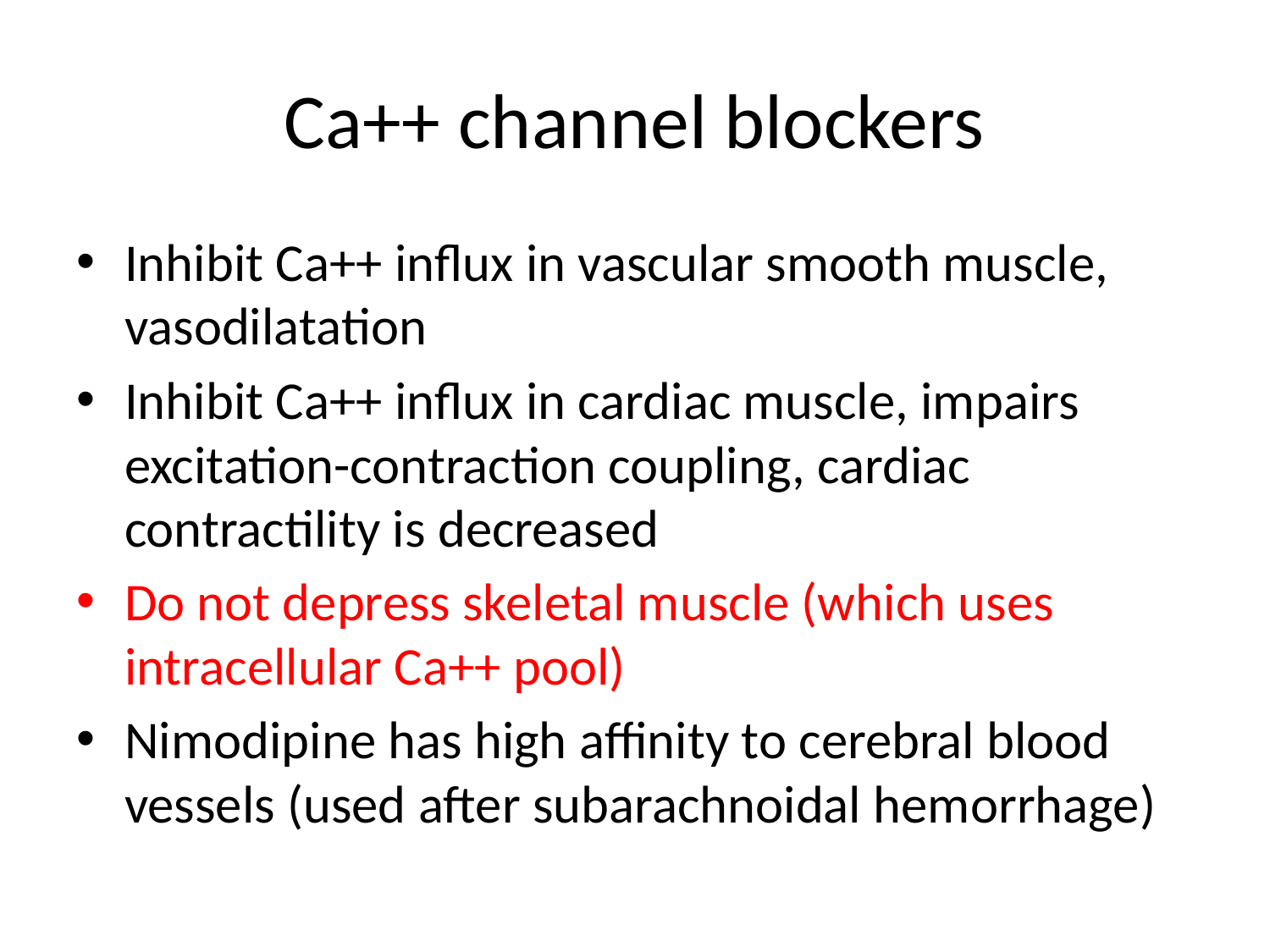

# Ca++ channel blockers
Inhibit Ca++ influx in vascular smooth muscle, vasodilatation
Inhibit Ca++ influx in cardiac muscle, impairs excitation-contraction coupling, cardiac contractility is decreased
Do not depress skeletal muscle (which uses intracellular Ca++ pool)
Nimodipine has high affinity to cerebral blood vessels (used after subarachnoidal hemorrhage)